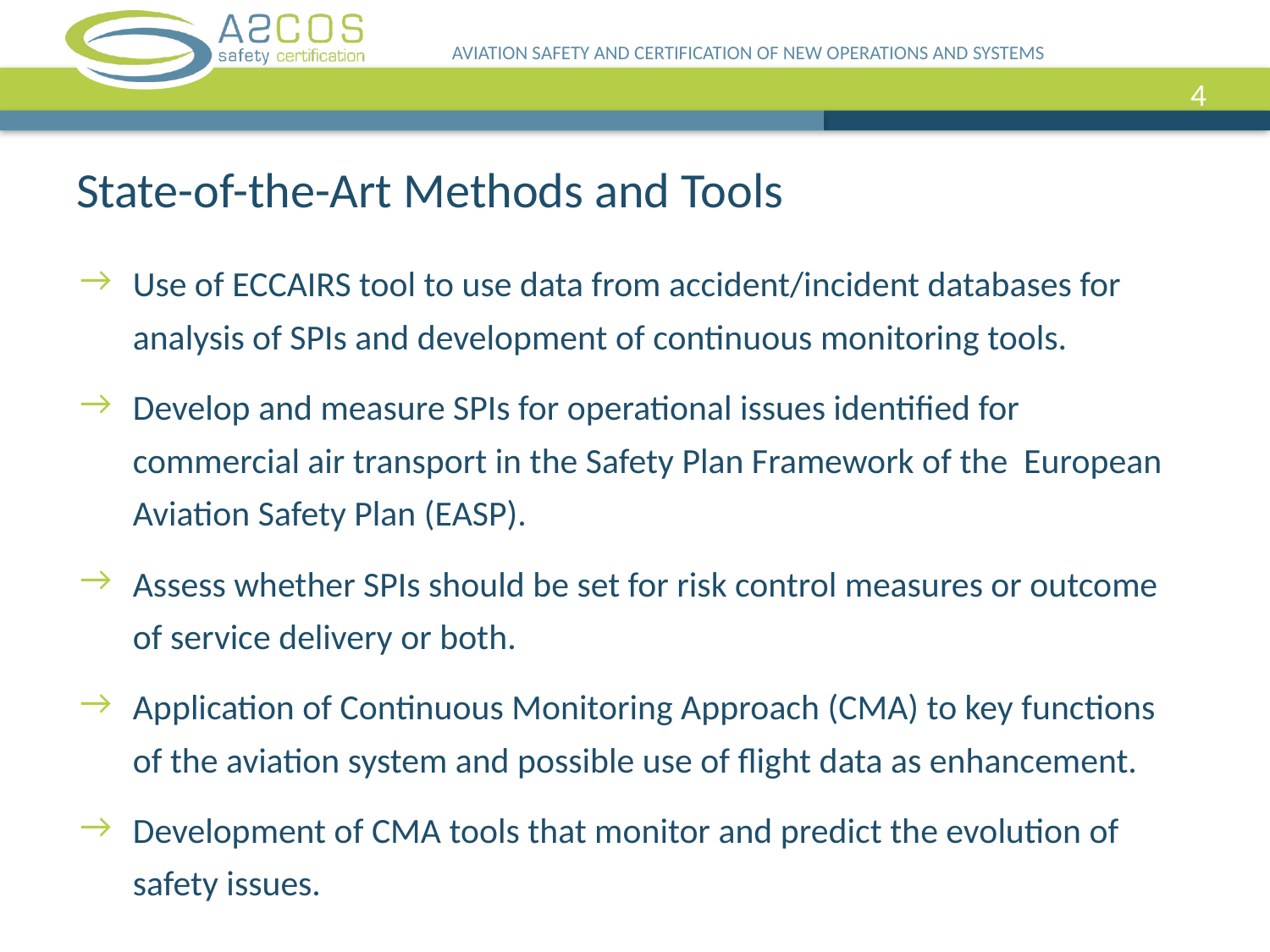

AVIATION SAFETY AND CERTIFICATION OF NEW OPERATIONS AND SYSTEMS
4
State-of-the-Art Methods and Tools
Use of ECCAIRS tool to use data from accident/incident databases for analysis of SPIs and development of continuous monitoring tools.
Develop and measure SPIs for operational issues identified for commercial air transport in the Safety Plan Framework of the  European Aviation Safety Plan (EASP).
Assess whether SPIs should be set for risk control measures or outcome of service delivery or both.
Application of Continuous Monitoring Approach (CMA) to key functions of the aviation system and possible use of flight data as enhancement.
Development of CMA tools that monitor and predict the evolution of safety issues.